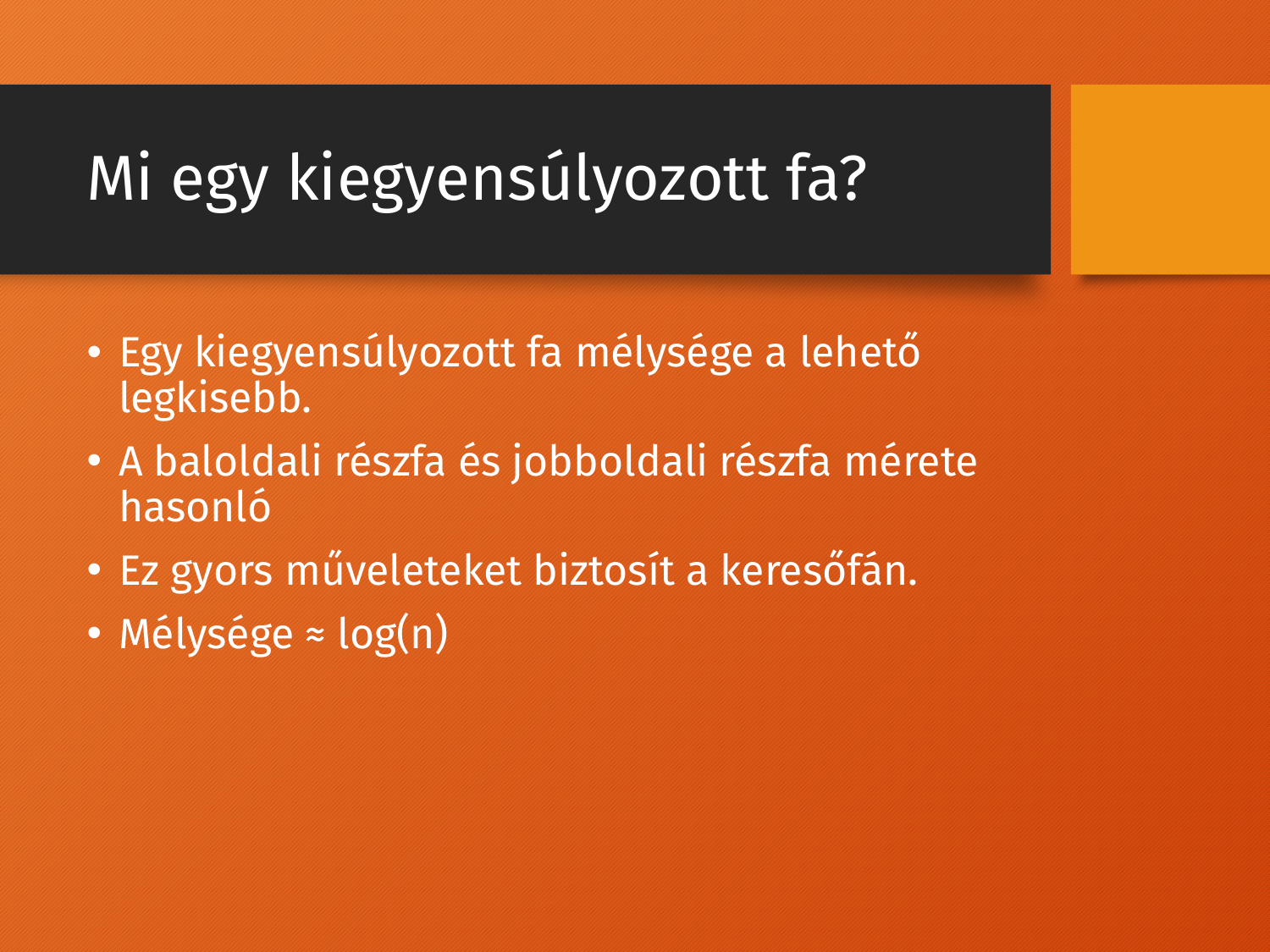

# Mi egy kiegyensúlyozott fa?
Egy kiegyensúlyozott fa mélysége a lehető legkisebb.
A baloldali részfa és jobboldali részfa mérete hasonló
Ez gyors műveleteket biztosít a keresőfán.
Mélysége ≈ log(n)